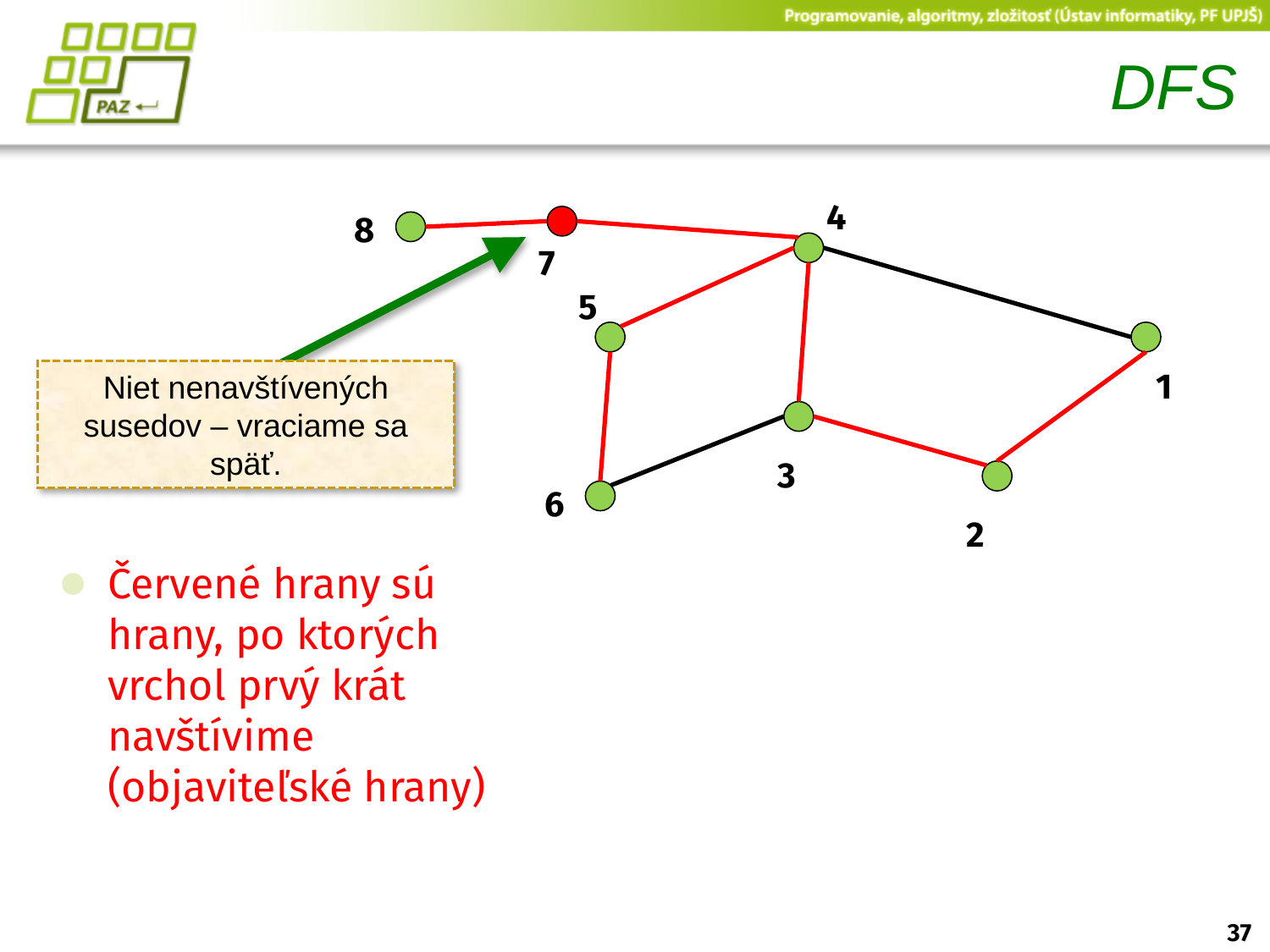

# DFS
4
8

Červené hrany sú hrany, po ktorých vrchol prvý krát navštívime (objaviteľské hrany)

7

5

1
Niet nenavštívených susedov – vraciame sa späť.

3

6

2